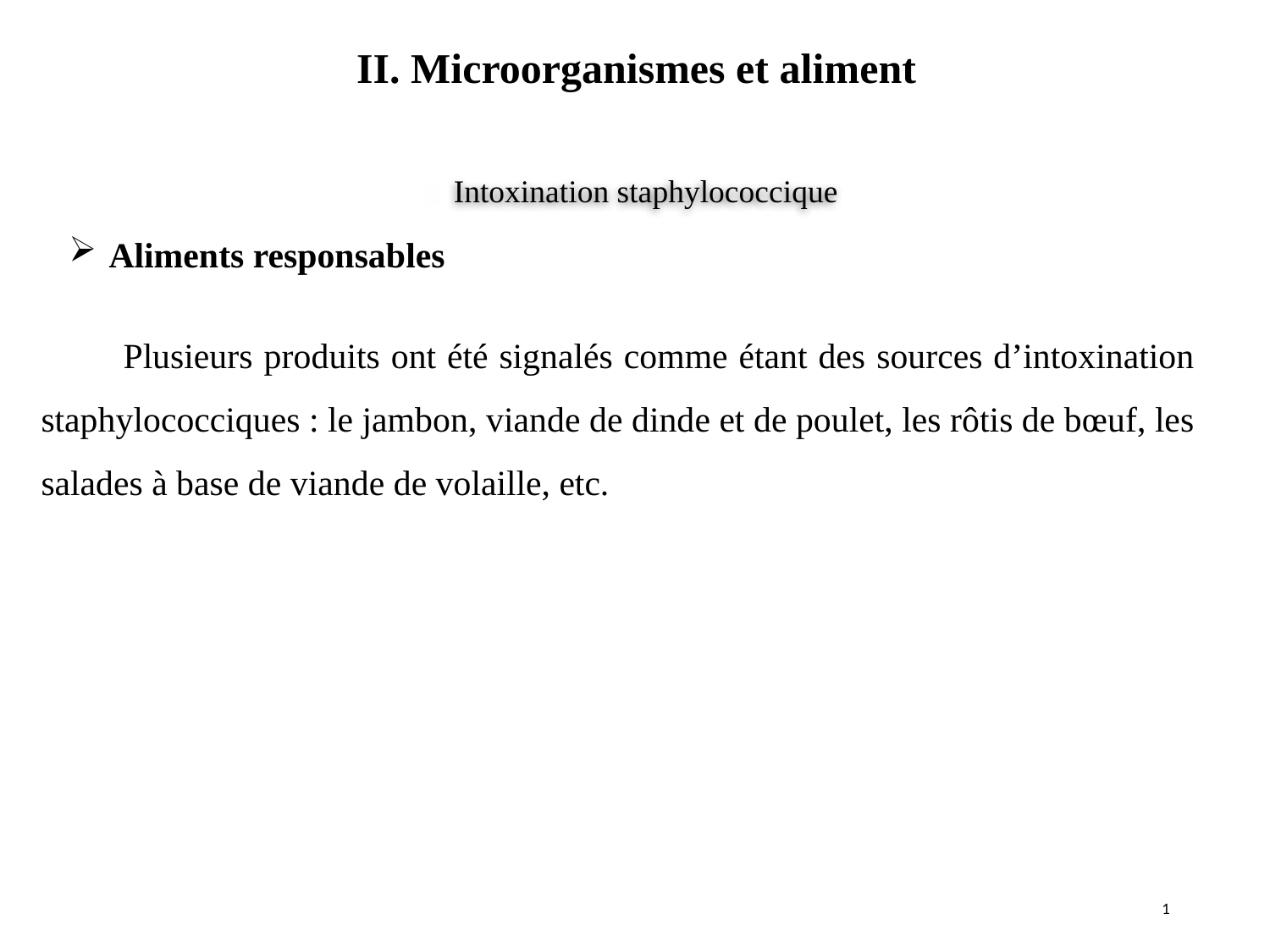

II. Microorganismes et aliment
2. Intoxination staphylococcique
Aliments responsables
         Plusieurs produits ont été signalés comme étant des sources d’intoxination staphylococciques : le jambon, viande de dinde et de poulet, les rôtis de bœuf, les salades à base de viande de volaille, etc.
1